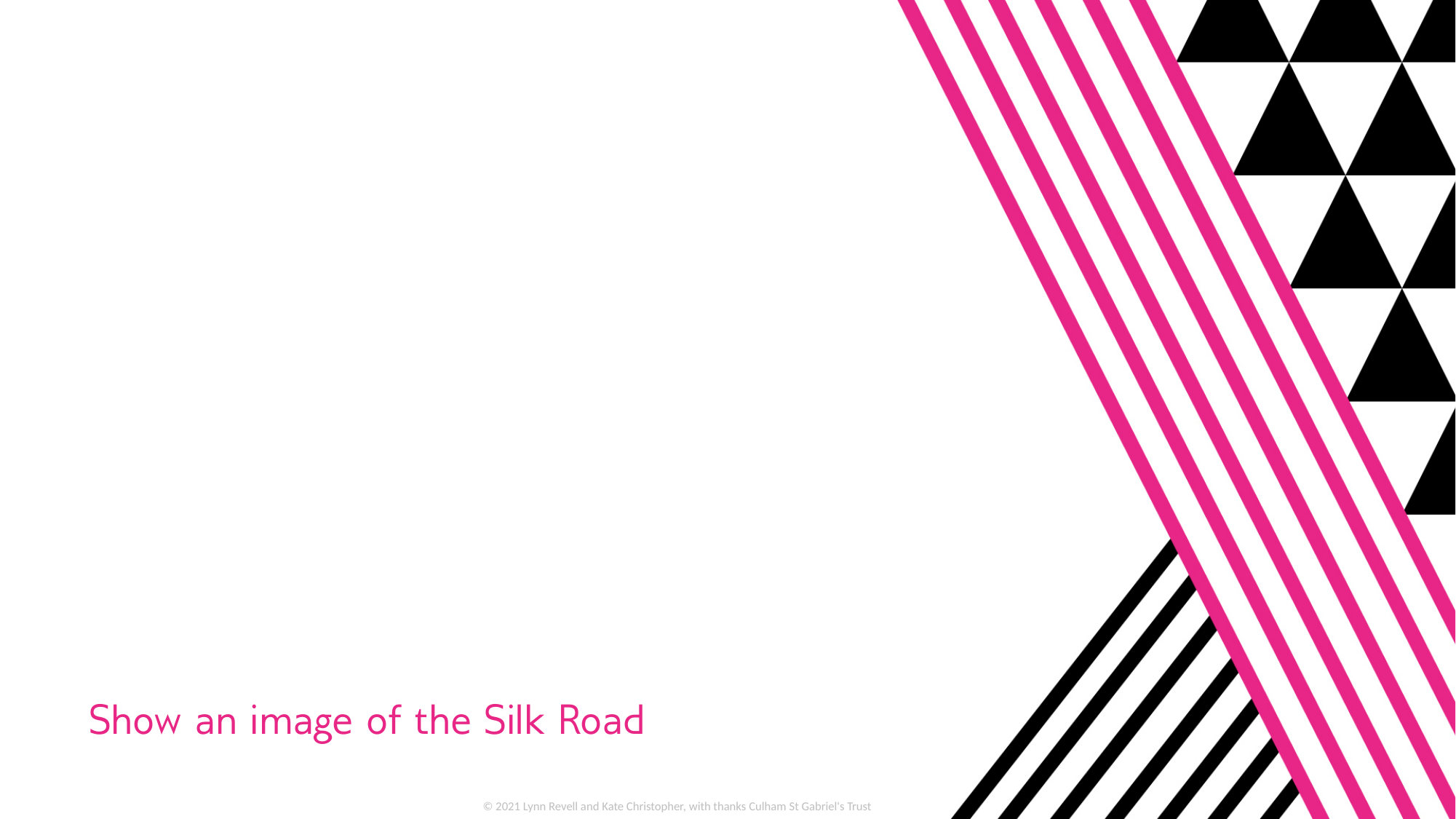

Show an image of the Silk Road